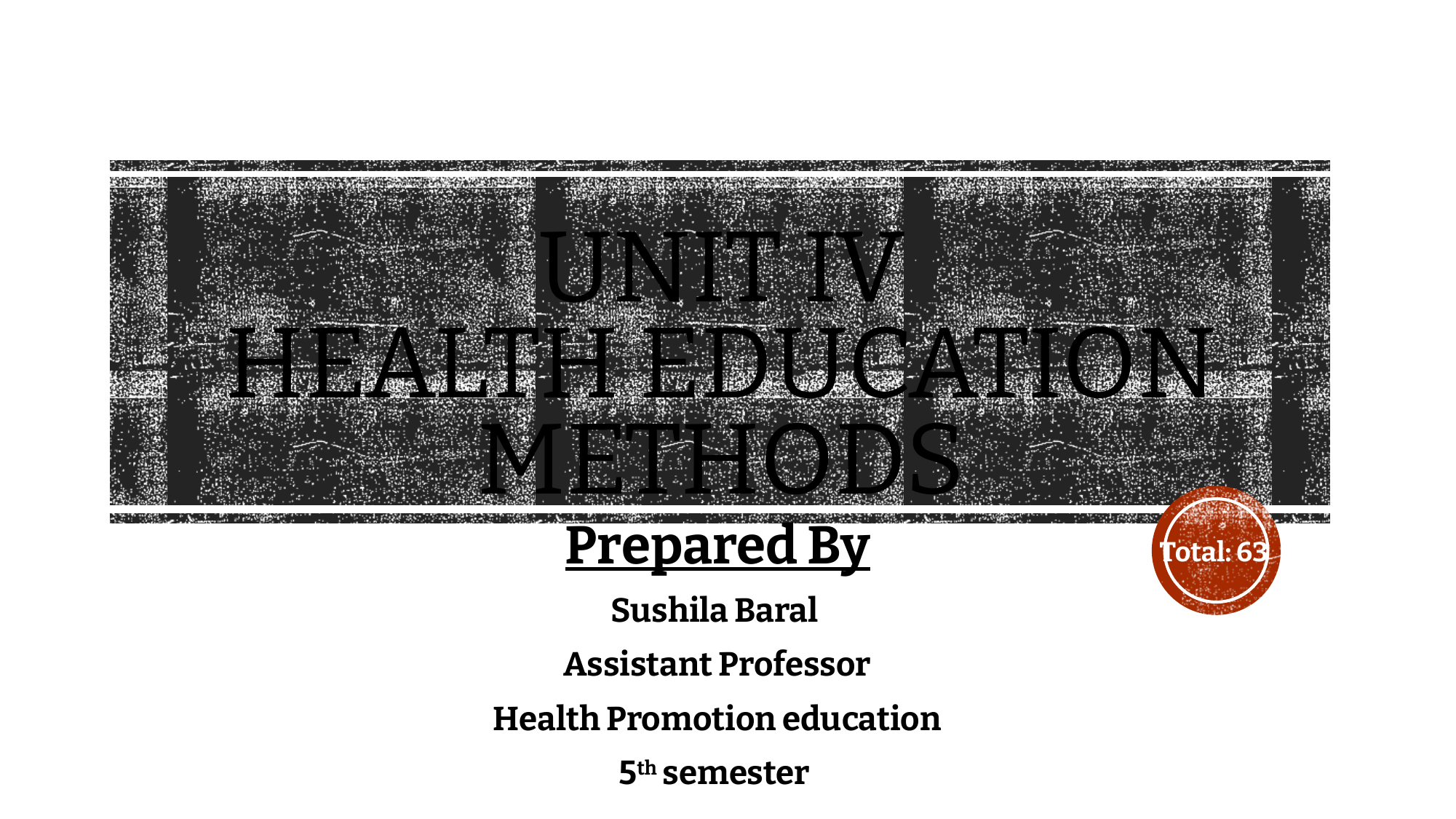

# UNIT IV Health Education Methods
Prepared By
Sushila Baral
Assistant Professor
Health Promotion education
5th semester
Total: 63